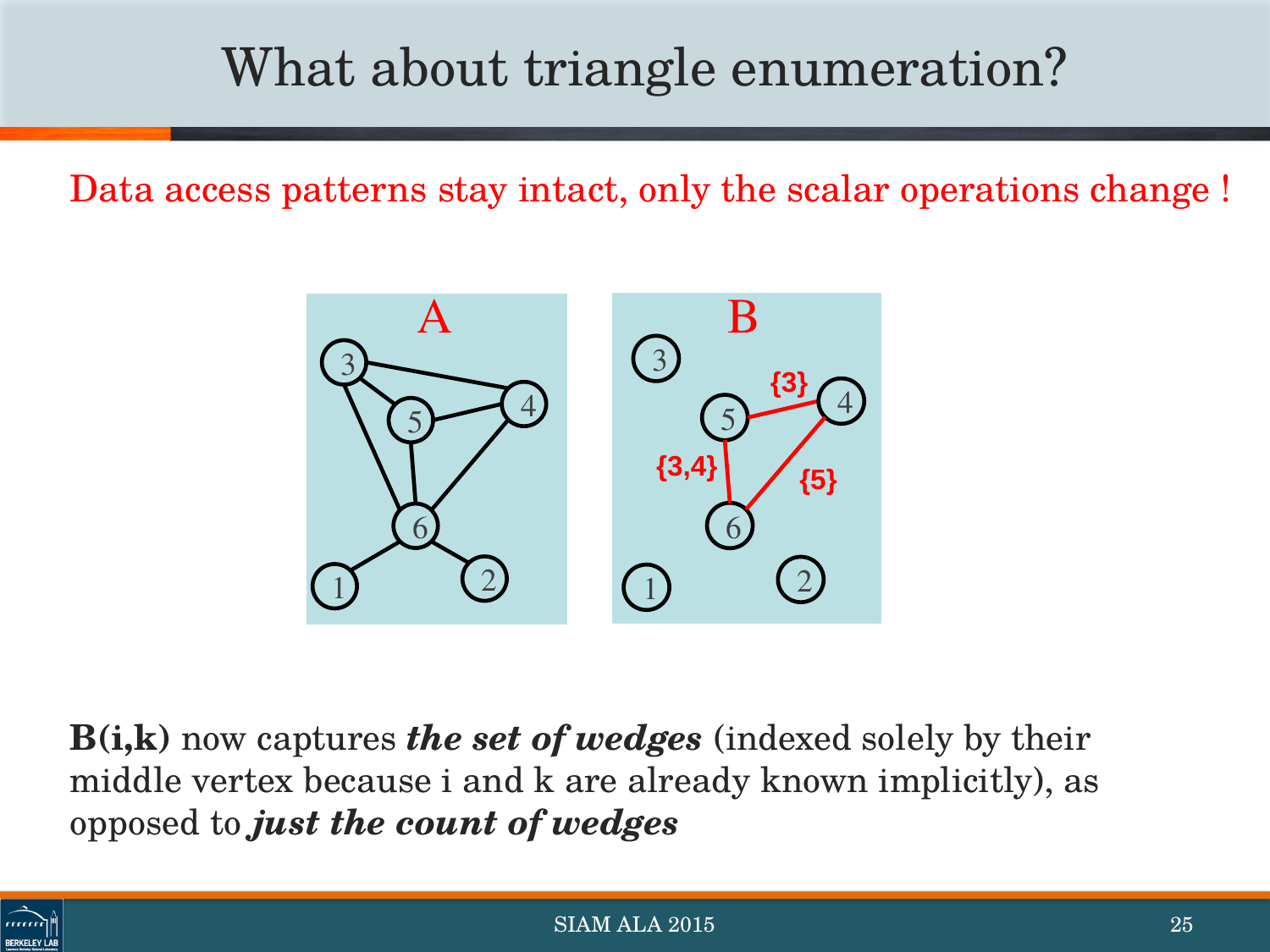

# What about triangle enumeration?
Data access patterns stay intact, only the scalar operations change !
A

3
4
5
6
2
1
B

3
{3}
4
5
{3,4}
{5}
6
2
1
B(i,k) now captures the set of wedges (indexed solely by their middle vertex because i and k are already known implicitly), as opposed to just the count of wedges
SIAM ALA 2015
25